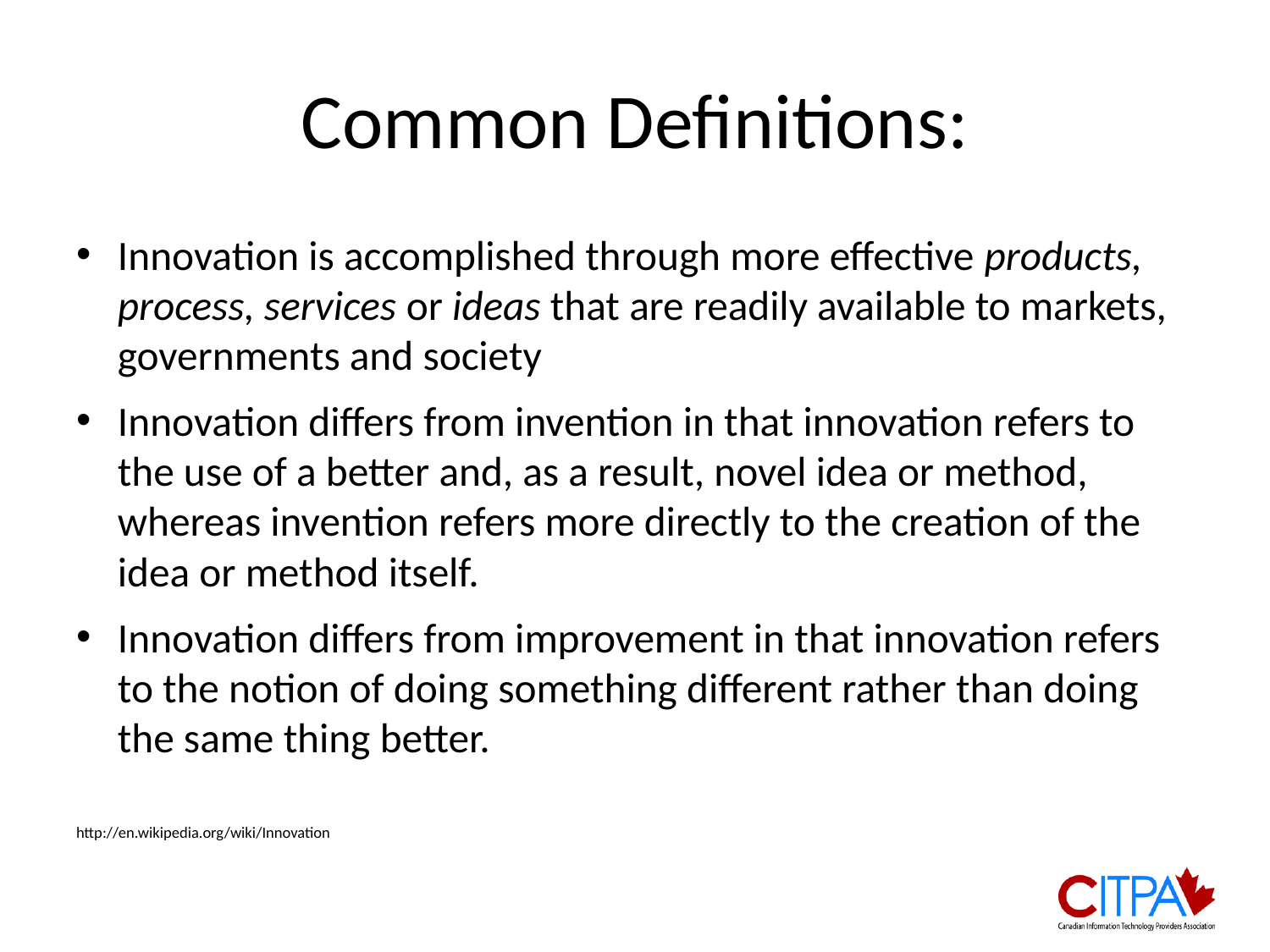

# Common Definitions:
Innovation is accomplished through more effective products, process, services or ideas that are readily available to markets, governments and society
Innovation differs from invention in that innovation refers to the use of a better and, as a result, novel idea or method, whereas invention refers more directly to the creation of the idea or method itself.
Innovation differs from improvement in that innovation refers to the notion of doing something different rather than doing the same thing better.

http://en.wikipedia.org/wiki/Innovation